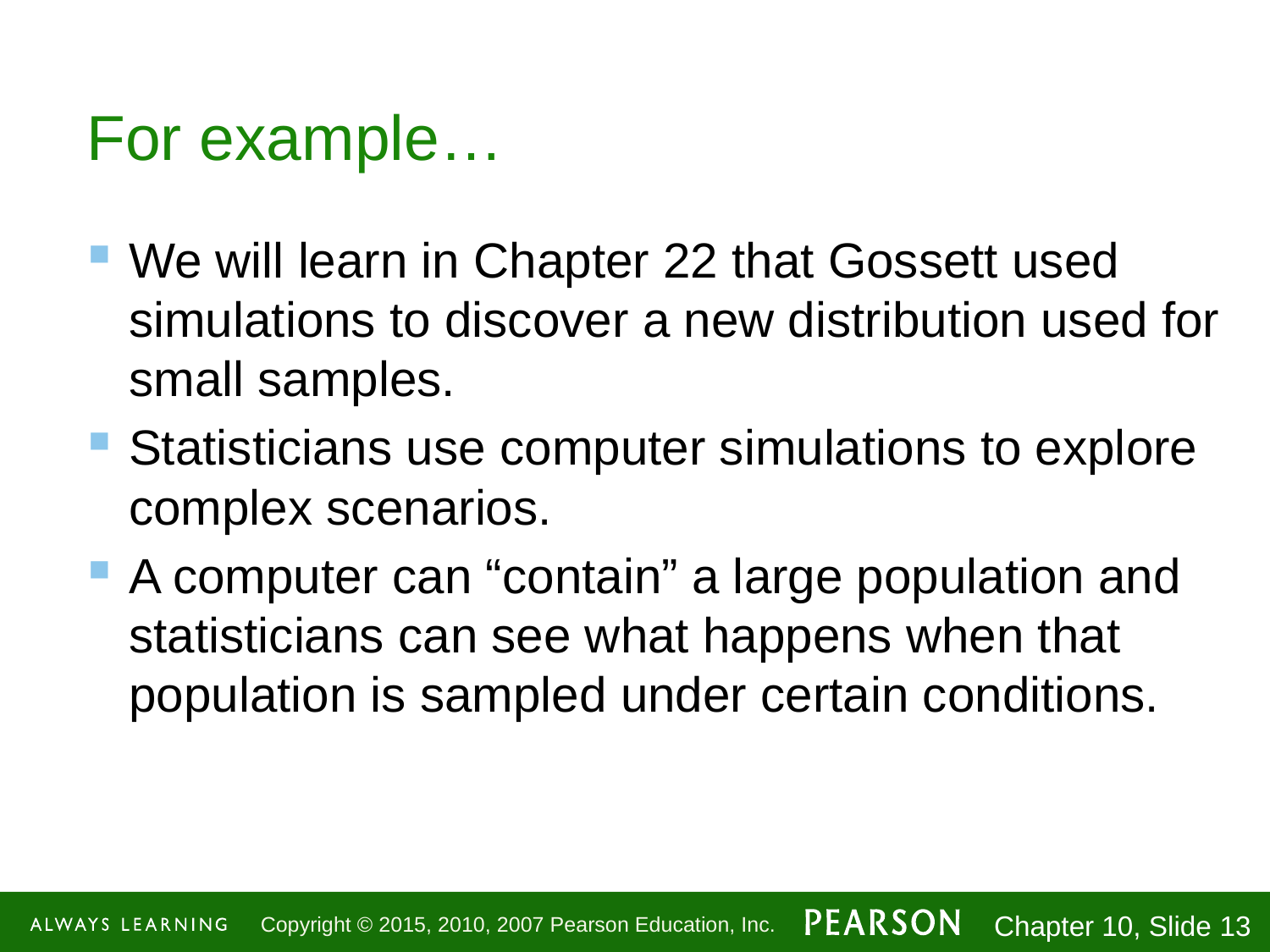

# For example…
We will learn in Chapter 22 that Gossett used simulations to discover a new distribution used for small samples.
Statisticians use computer simulations to explore complex scenarios.
A computer can “contain” a large population and statisticians can see what happens when that population is sampled under certain conditions.